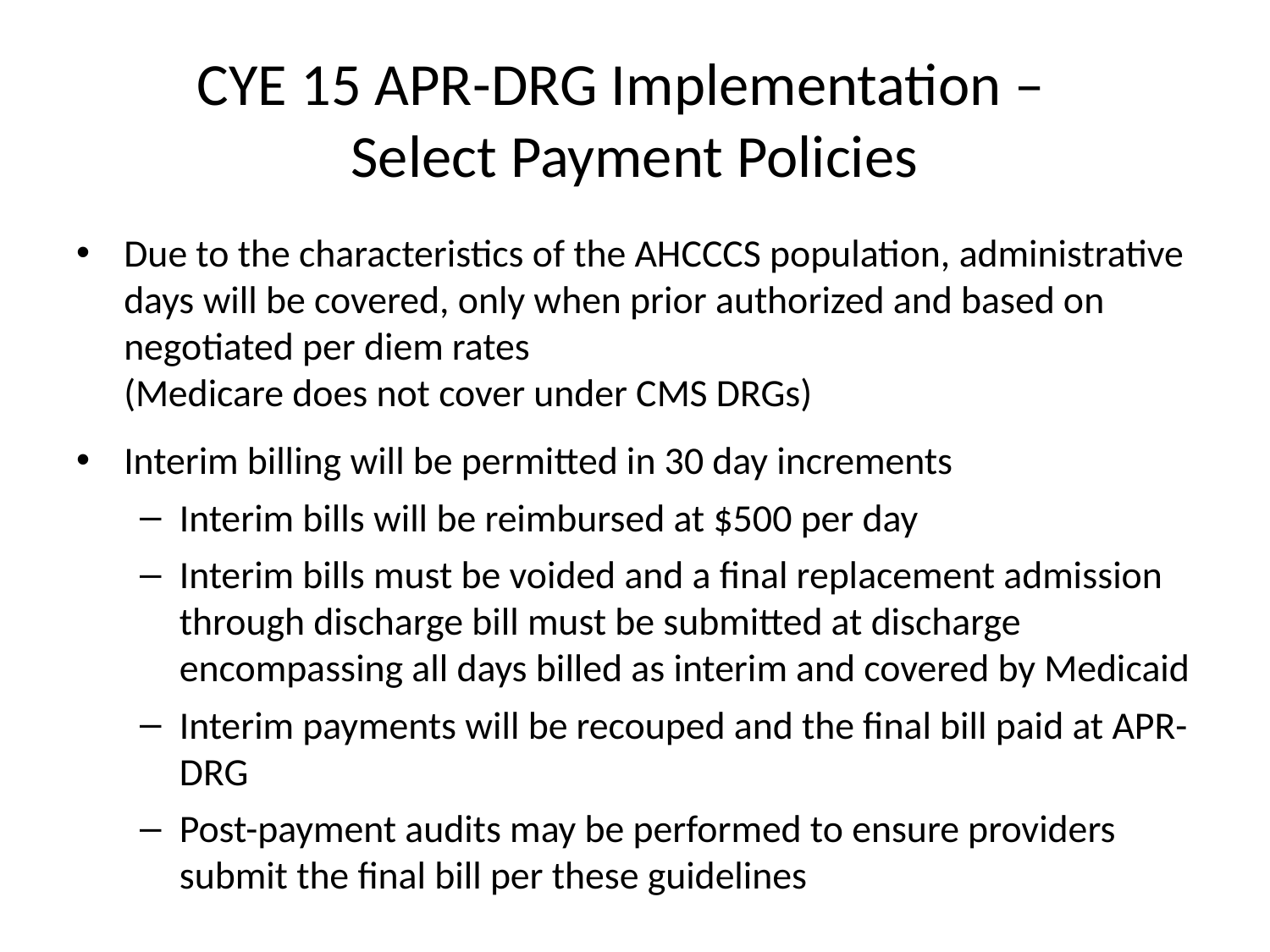

# CYE 15 APR-DRG Implementation – Select Payment Policies
Due to the characteristics of the AHCCCS population, administrative days will be covered, only when prior authorized and based on negotiated per diem rates
(Medicare does not cover under CMS DRGs)
Interim billing will be permitted in 30 day increments
Interim bills will be reimbursed at $500 per day
Interim bills must be voided and a final replacement admission through discharge bill must be submitted at discharge encompassing all days billed as interim and covered by Medicaid
Interim payments will be recouped and the final bill paid at APR-DRG
Post-payment audits may be performed to ensure providers submit the final bill per these guidelines